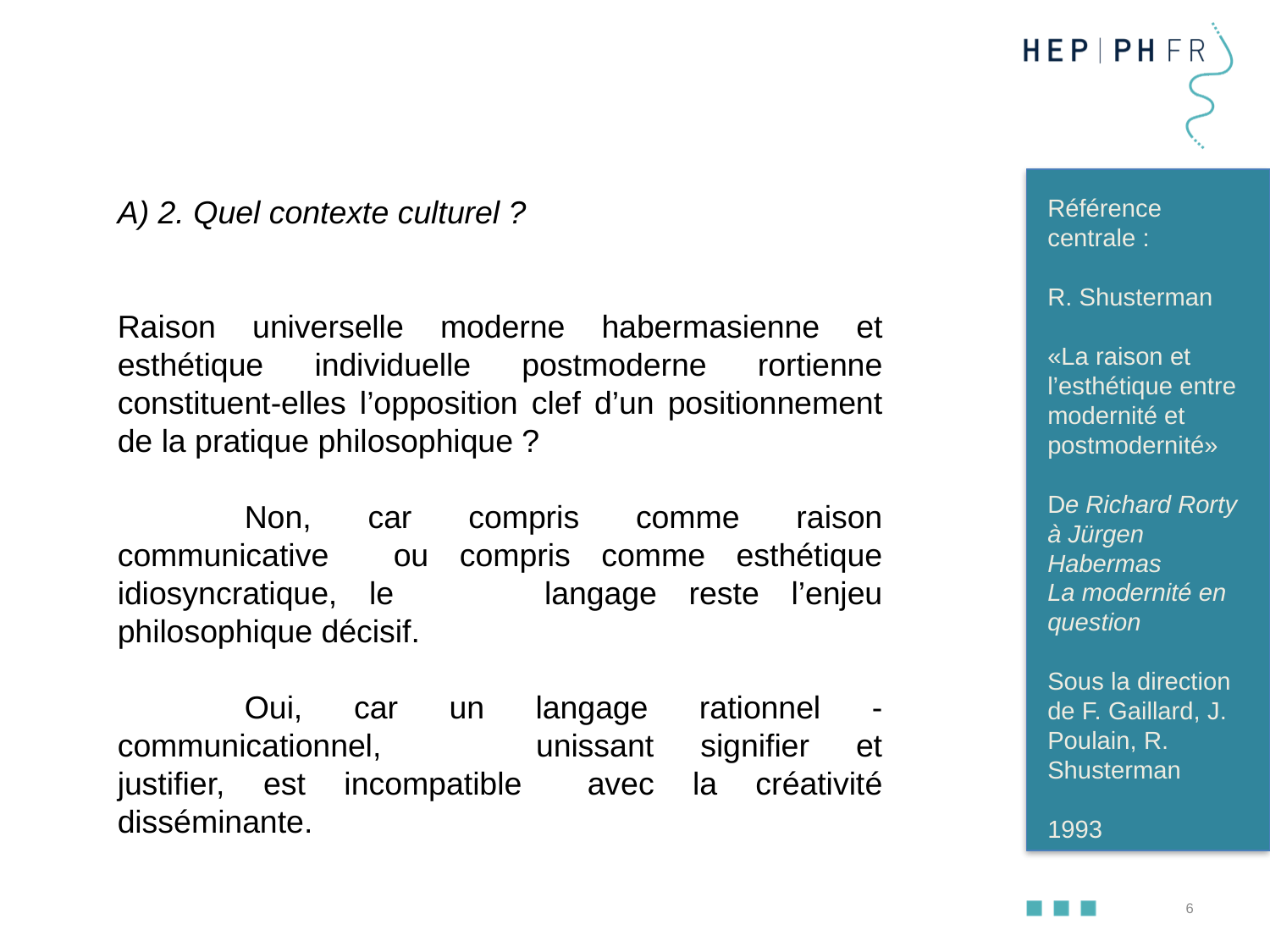

A) 2. Quel contexte culturel ?

Raison universelle moderne habermasienne et esthétique individuelle postmoderne rortienne constituent-elles l’opposition clef d’un positionnement de la pratique philosophique ?

	Non, car compris comme raison communicative 	ou compris comme esthétique idiosyncratique, le 	langage reste l’enjeu philosophique décisif.

	Oui, car un langage rationnel - communicationnel, 	unissant signifier et justifier, est incompatible 	avec la créativité disséminante.

Référence centrale :

R. Shusterman

«La raison et l’esthétique entre modernité et postmodernité»

De Richard Rorty à Jürgen Habermas
La modernité en question

Sous la direction de F. Gaillard, J. Poulain, R. Shusterman

1993
6